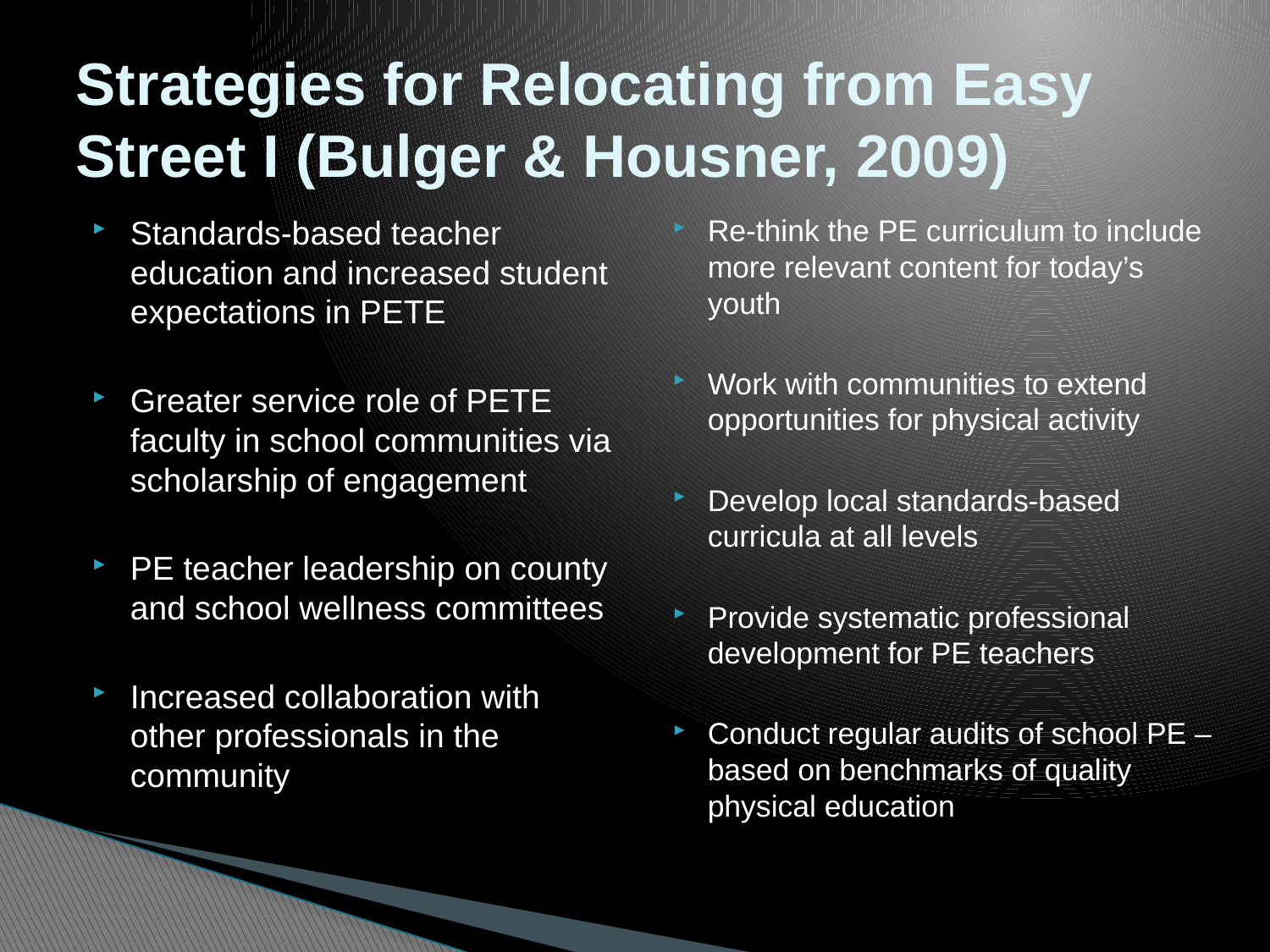

# Strategies for Relocating from Easy Street I (Bulger & Housner, 2009)
Standards-based teacher education and increased student expectations in PETE

Greater service role of PETE faculty in school communities via scholarship of engagement

PE teacher leadership on county and school wellness committees

Increased collaboration with other professionals in the community

Re-think the PE curriculum to include more relevant content for today’s youth

Work with communities to extend opportunities for physical activity

Develop local standards-based curricula at all levels

Provide systematic professional development for PE teachers

Conduct regular audits of school PE – based on benchmarks of quality physical education